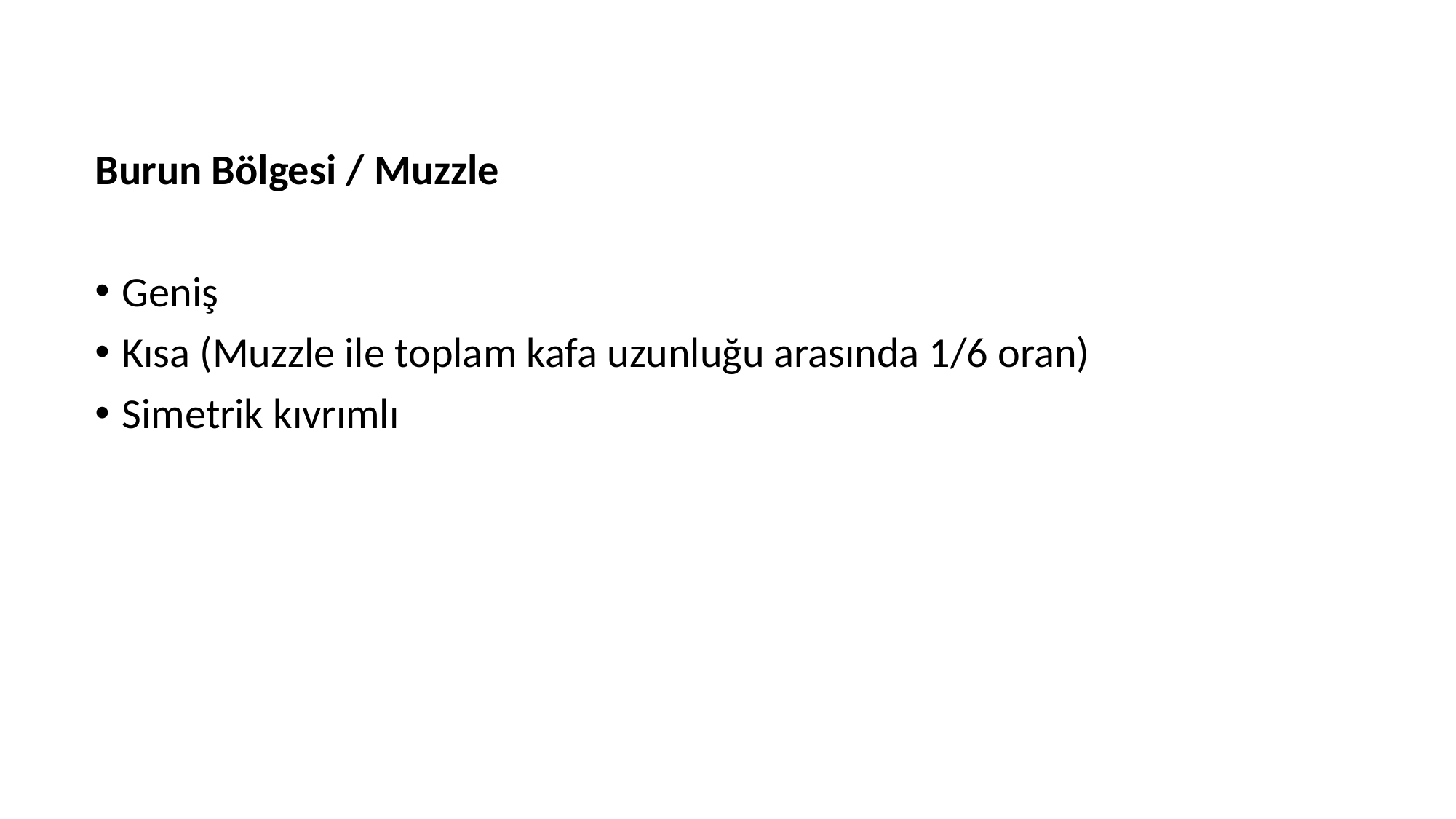

Burun Bölgesi / Muzzle

Geniş
Kısa (Muzzle ile toplam kafa uzunluğu arasında 1/6 oran)
Simetrik kıvrımlı